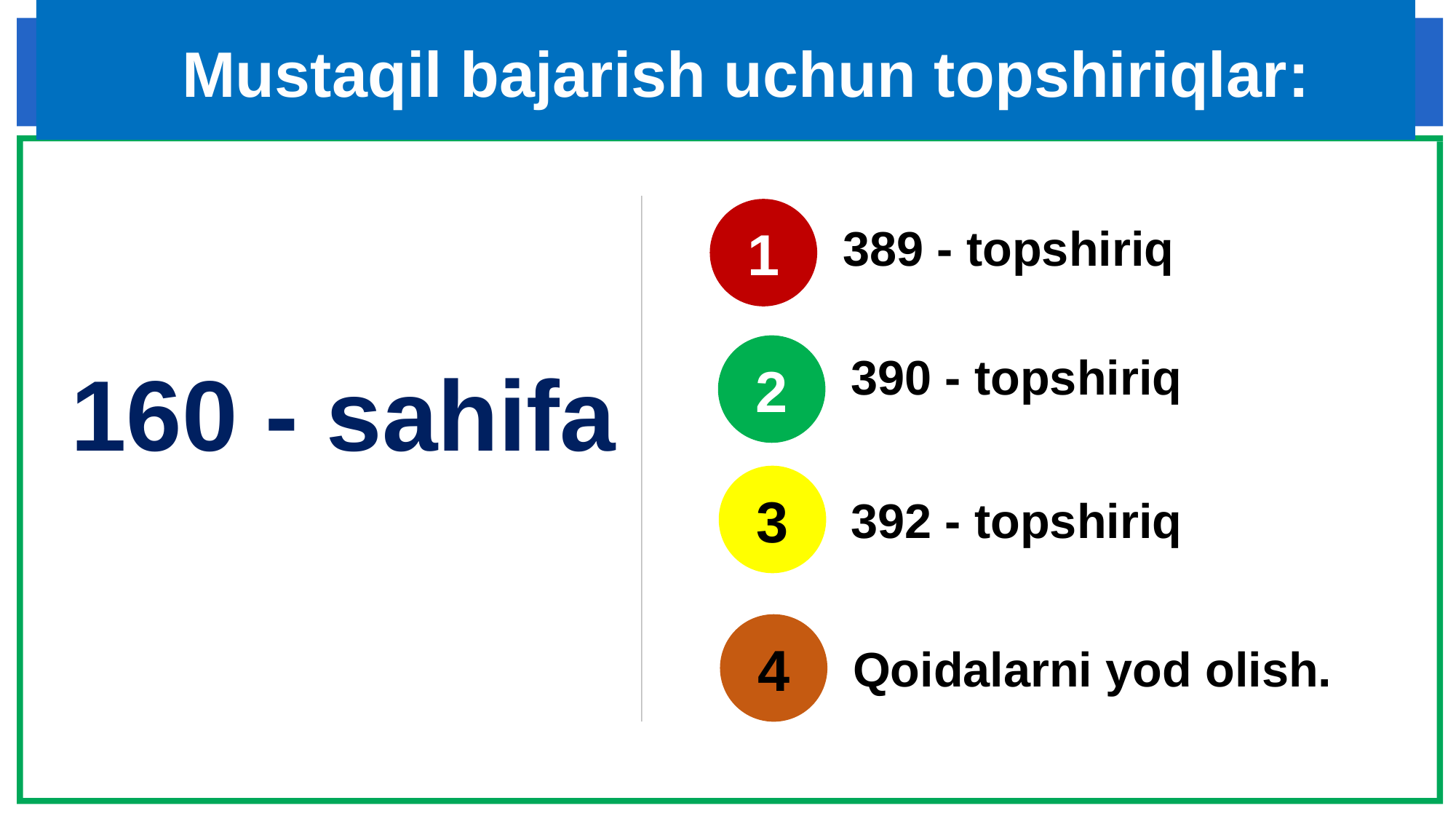

# Mustaqil bajarish uchun topshiriqlar:
1
389 - topshiriq
2
390 - topshiriq
160 - sahifa
3
392 - topshiriq
4
Qoidalarni yod olish.